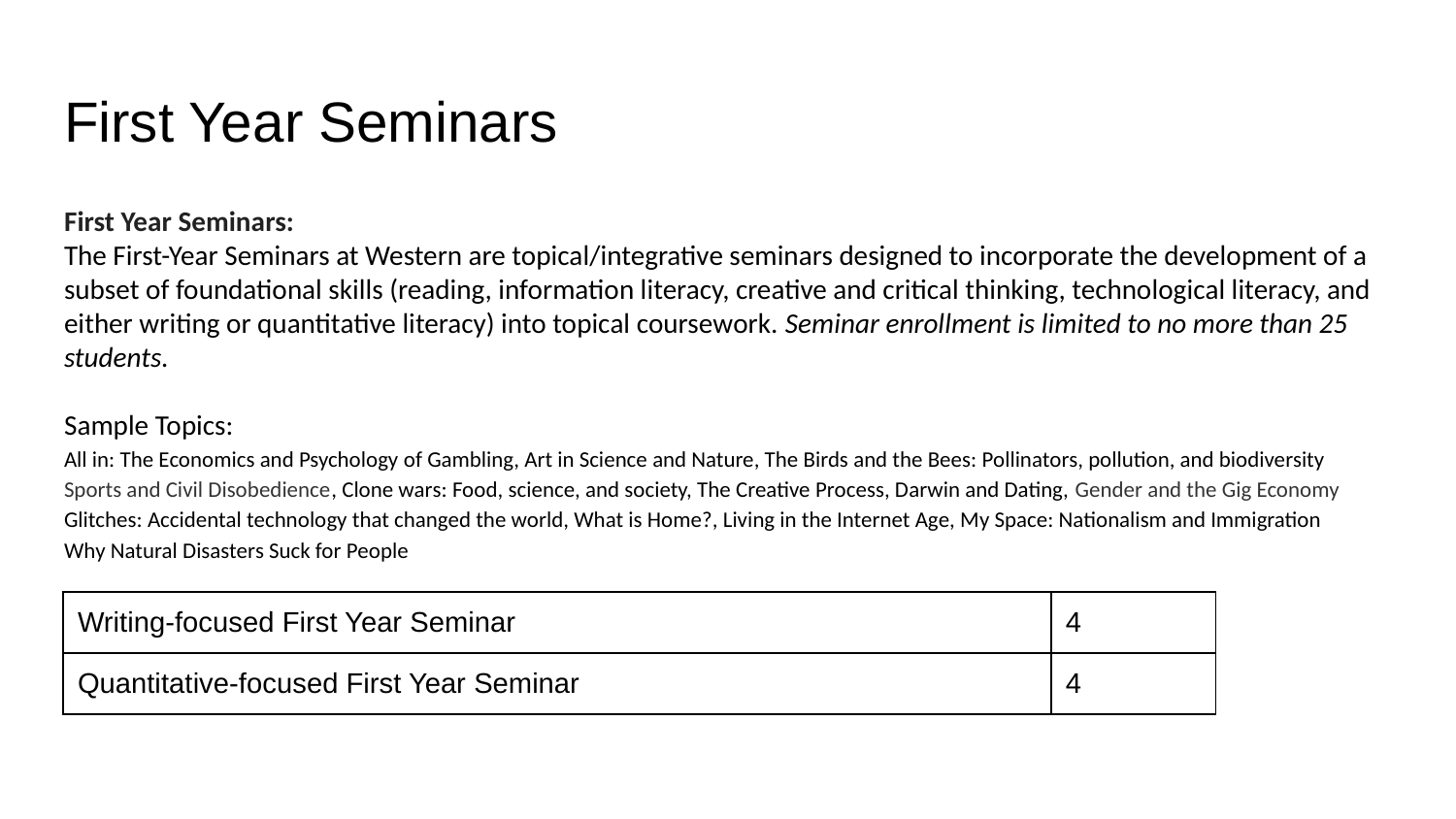

# First Year Seminars
First Year Seminars:
The First-Year Seminars at Western are topical/integrative seminars designed to incorporate the development of a subset of foundational skills (reading, information literacy, creative and critical thinking, technological literacy, and either writing or quantitative literacy) into topical coursework. Seminar enrollment is limited to no more than 25 students.

Sample Topics:
All in: The Economics and Psychology of Gambling, Art in Science and Nature, The Birds and the Bees: Pollinators, pollution, and biodiversity
Sports and Civil Disobedience, Clone wars: Food, science, and society, The Creative Process, Darwin and Dating, Gender and the Gig Economy
Glitches: Accidental technology that changed the world, What is Home?, Living in the Internet Age, My Space: Nationalism and Immigration
Why Natural Disasters Suck for People

| Writing-focused First Year Seminar | 4 |
| --- | --- |
| Quantitative-focused First Year Seminar | 4 |